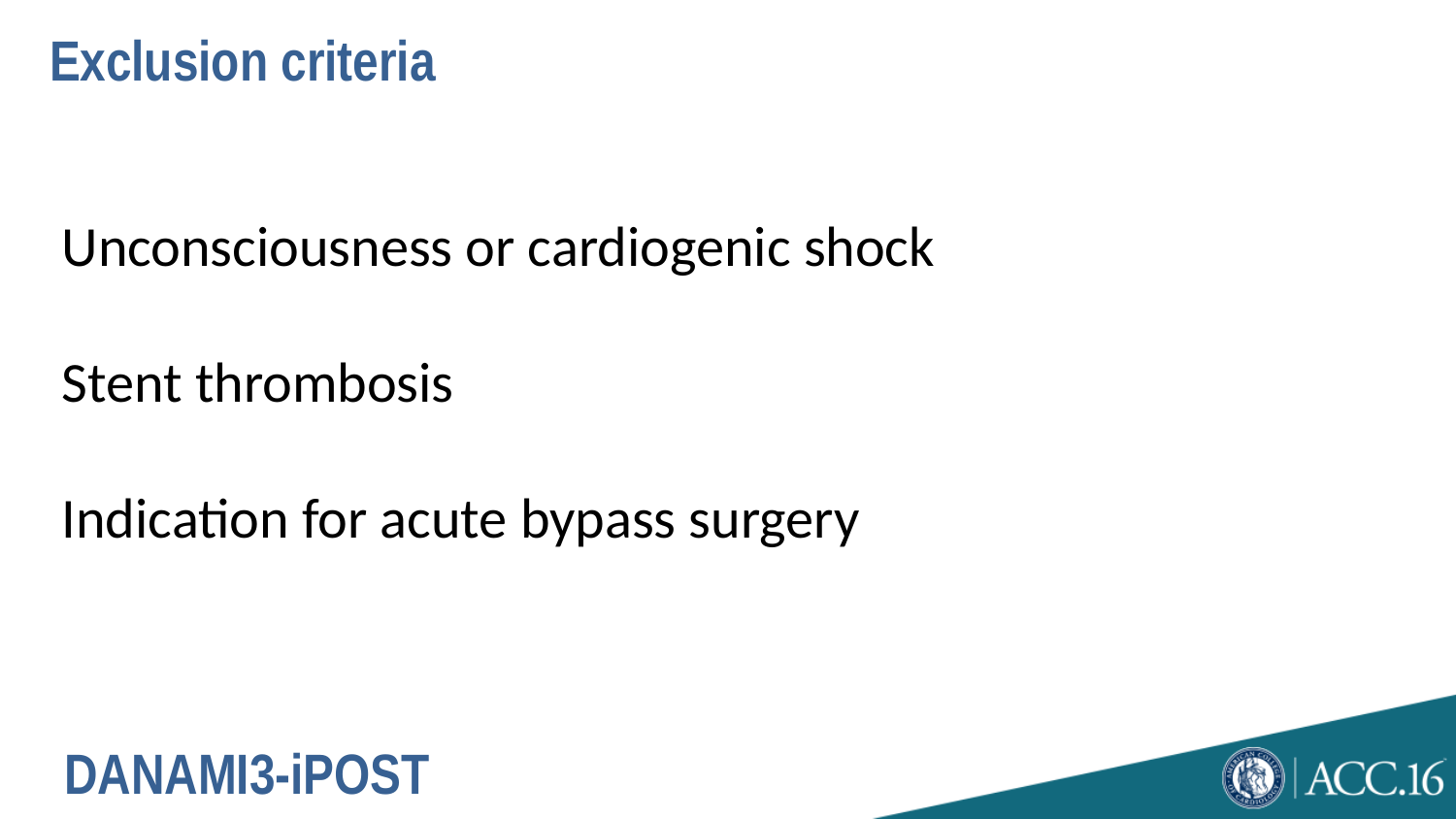

Exclusion criteria
Unconsciousness or cardiogenic shock

Stent thrombosis

Indication for acute bypass surgery
DANAMI3-iPOST